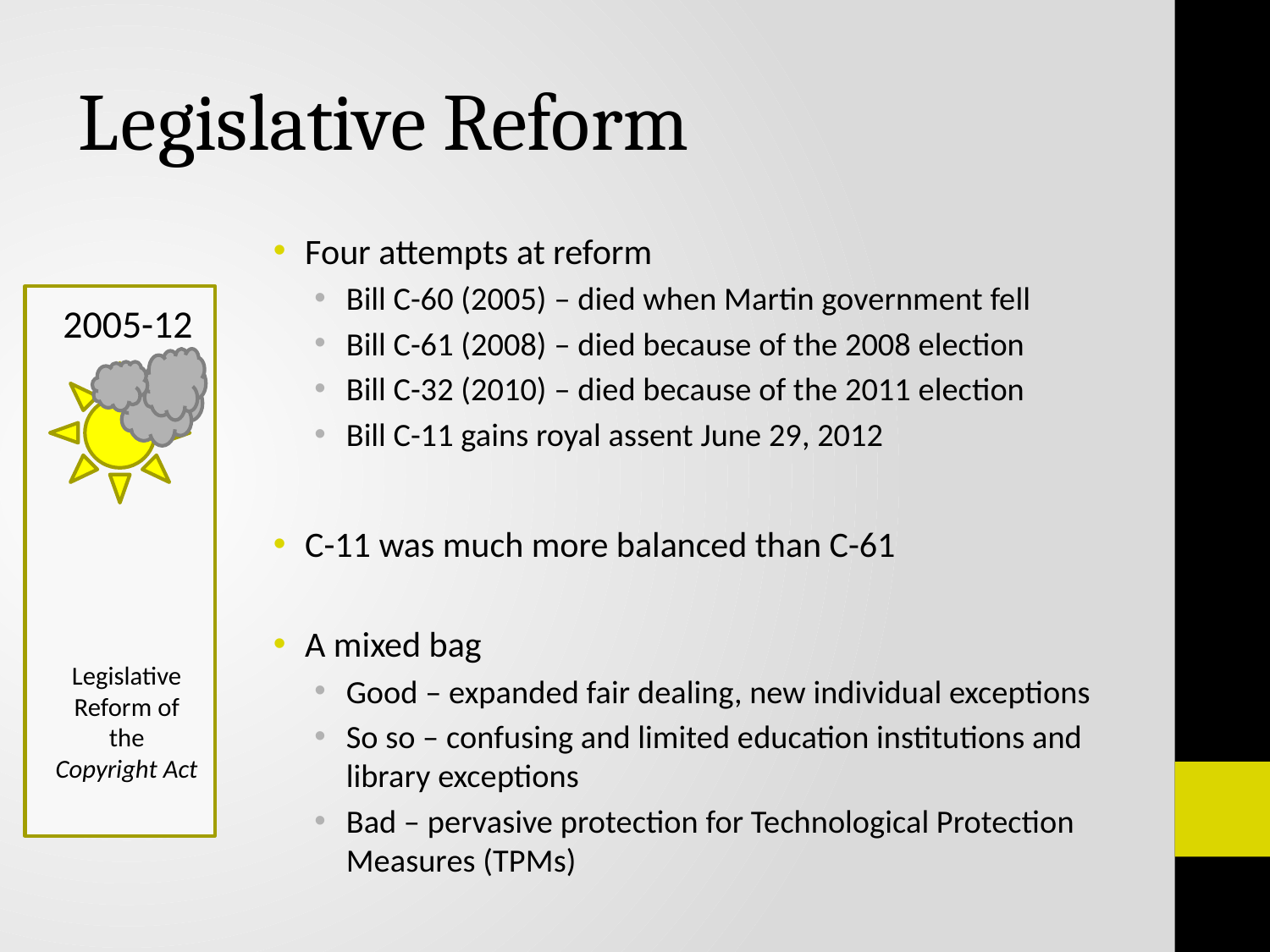

# Legislative Reform
Four attempts at reform
Bill C-60 (2005) – died when Martin government fell
Bill C-61 (2008) – died because of the 2008 election
Bill C-32 (2010) – died because of the 2011 election
Bill C-11 gains royal assent June 29, 2012

C-11 was much more balanced than C-61

A mixed bag
Good – expanded fair dealing, new individual exceptions
So so – confusing and limited education institutions and library exceptions
Bad – pervasive protection for Technological Protection Measures (TPMs)

2005-12

Legislative Reform of the Copyright Act